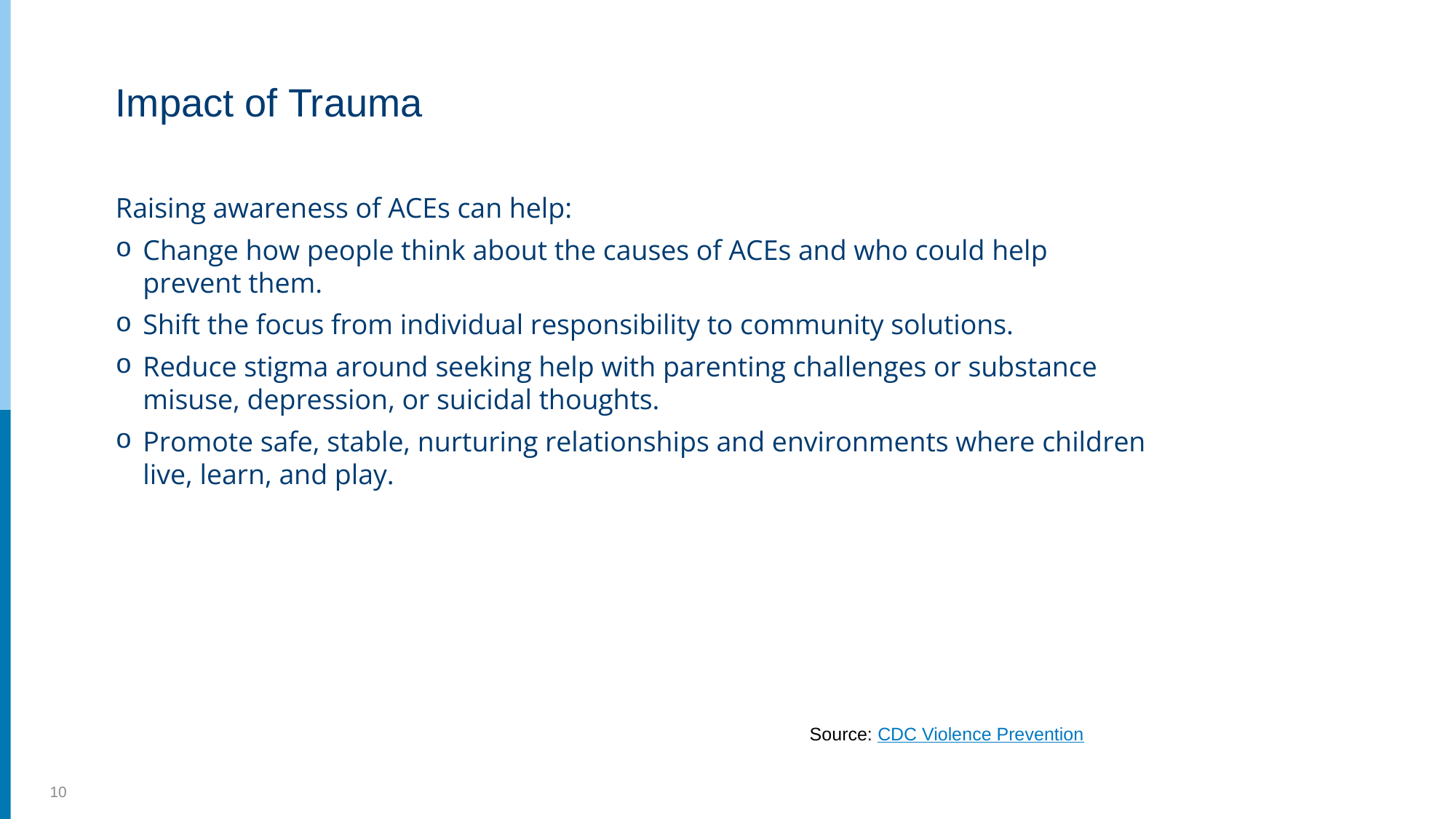

# Impact of Trauma
Raising awareness of ACEs can help:
Change how people think about the causes of ACEs and who could help prevent them.
Shift the focus from individual responsibility to community solutions.
Reduce stigma around seeking help with parenting challenges or substance misuse, depression, or suicidal thoughts.
Promote safe, stable, nurturing relationships and environments where children live, learn, and play.

Source: CDC Violence Prevention
10